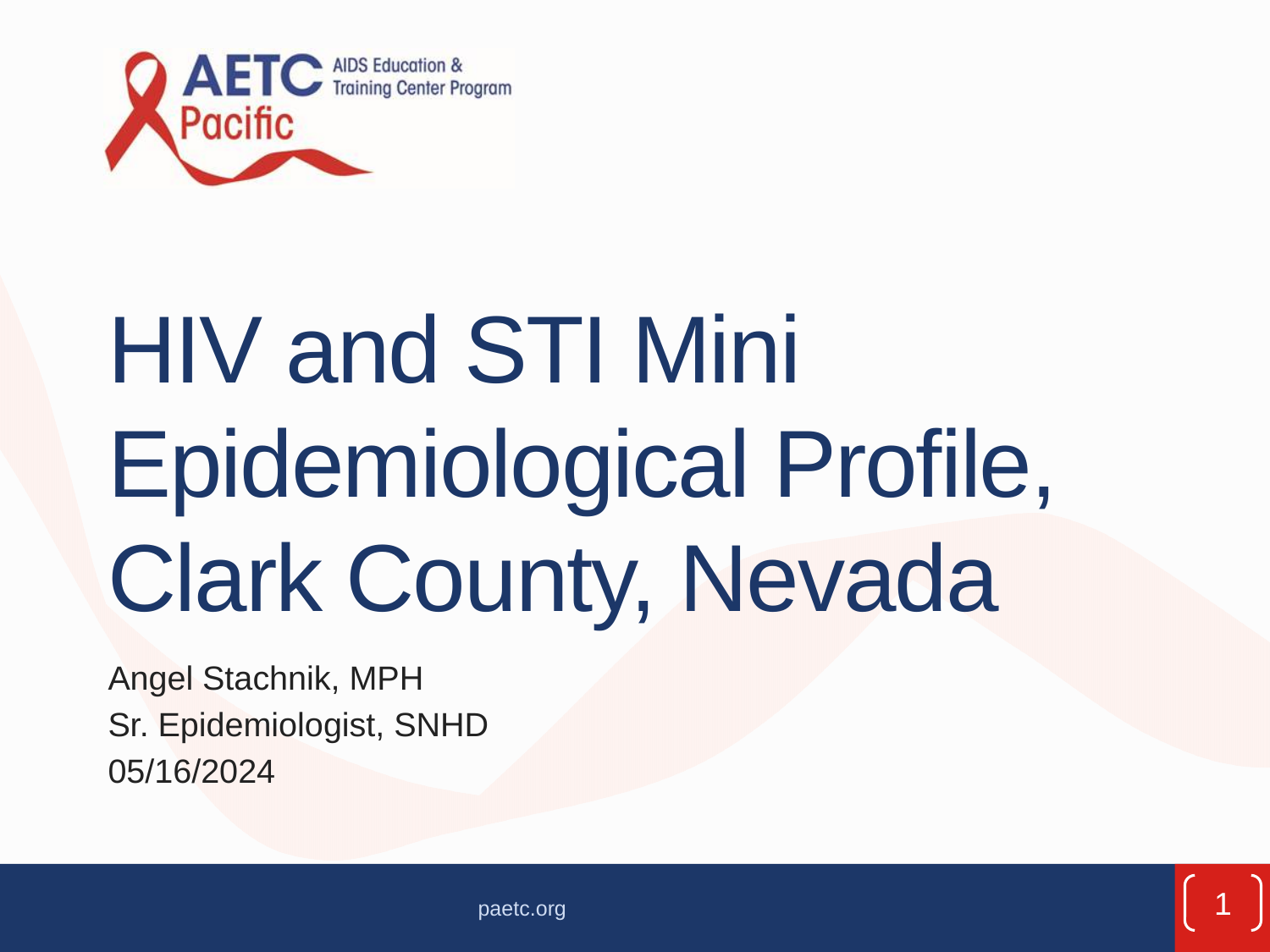

# HIV and STI Mini Epidemiological Profile, Clark County, Nevada
Angel Stachnik, MPH
Sr. Epidemiologist, SNHD
05/16/2024
1
paetc.org